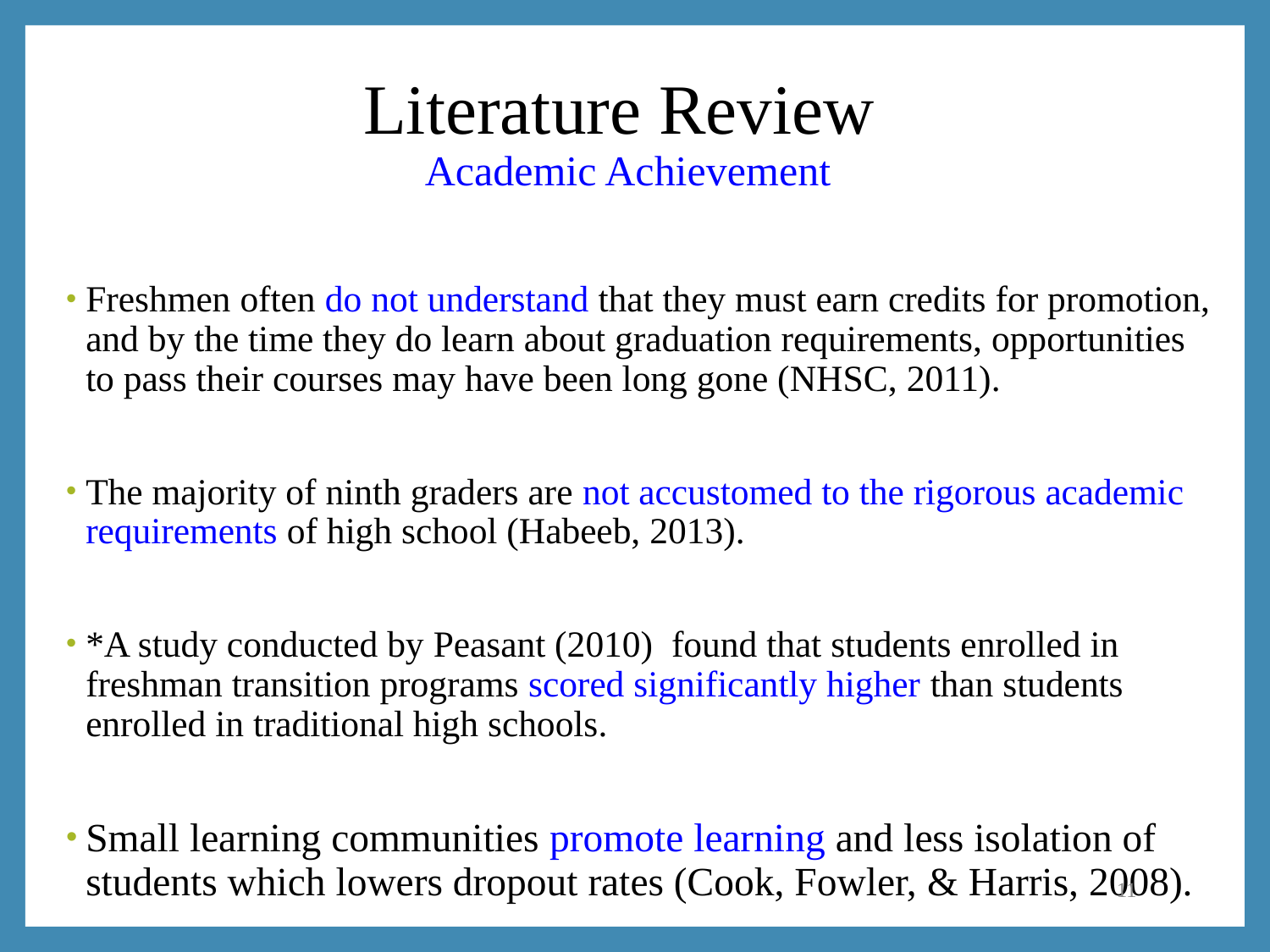

# Literature Review Academic Achievement

Freshmen often do not understand that they must earn credits for promotion, and by the time they do learn about graduation requirements, opportunities to pass their courses may have been long gone (NHSC, 2011).

The majority of ninth graders are not accustomed to the rigorous academic requirements of high school (Habeeb, 2013).

*A study conducted by Peasant (2010)  found that students enrolled in freshman transition programs scored significantly higher than students enrolled in traditional high schools.

Small learning communities promote learning and less isolation of students which lowers dropout rates (Cook, Fowler, & Harris, 2008).

11